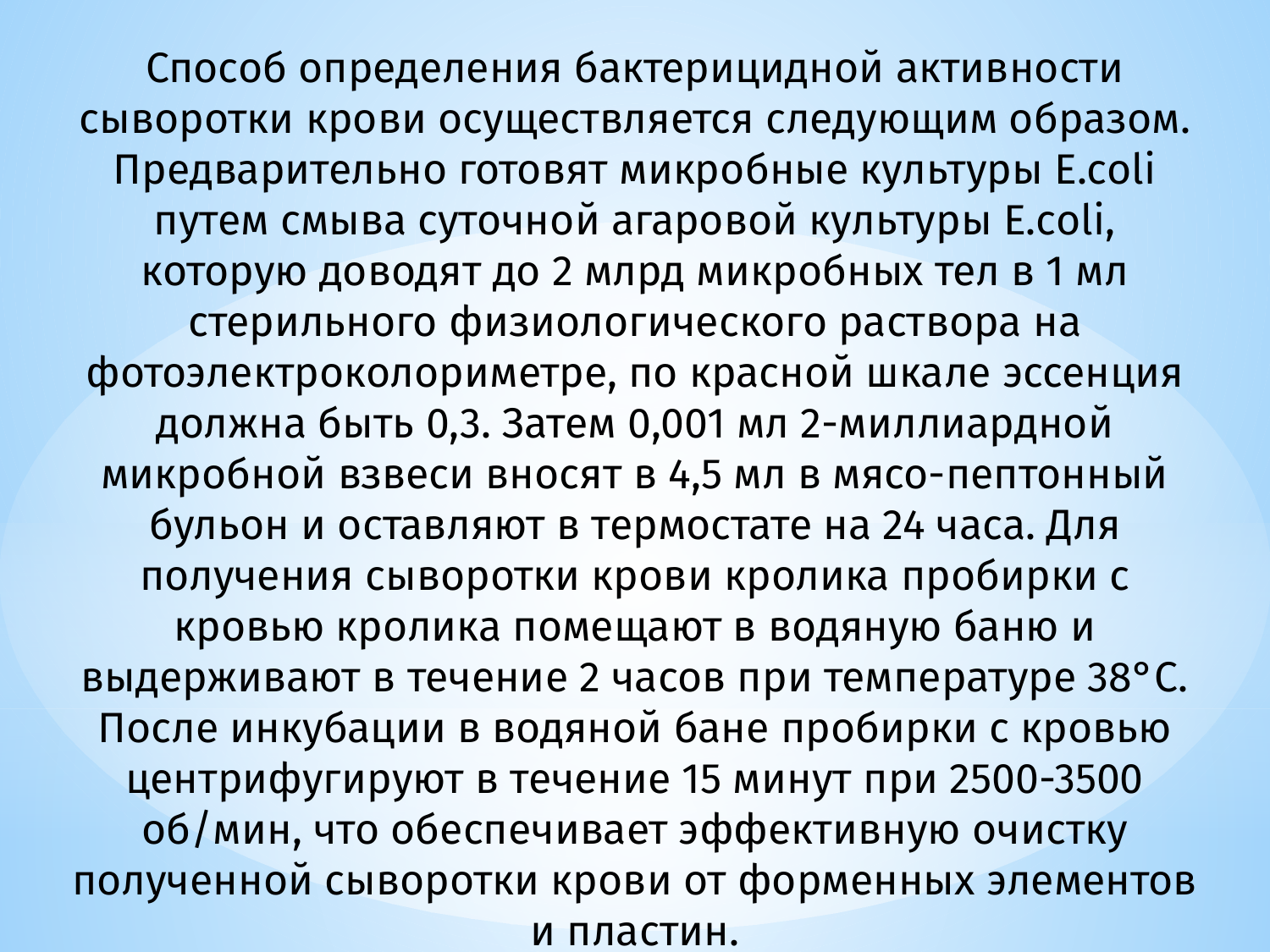

Способ определения бактерицидной активности сыворотки крови осуществляется следующим образом.
Предварительно готовят микробные культуры Е.сoli путем смыва суточной агаровой культуры E.сoli, которую доводят до 2 млрд микробных тел в 1 мл стерильного физиологического раствора на фотоэлектроколориметре, по красной шкале эссенция должна быть 0,3. Затем 0,001 мл 2-миллиардной микробной взвеси вносят в 4,5 мл в мясо-пептонный бульон и оставляют в термостате на 24 часа. Для получения сыворотки крови кролика пробирки с кровью кролика помещают в водяную баню и выдерживают в течение 2 часов при температуре 38°С. После инкубации в водяной бане пробирки с кровью центрифугируют в течение 15 минут при 2500-3500 об/мин, что обеспечивает эффективную очистку полученной сыворотки крови от форменных элементов и пластин.

#